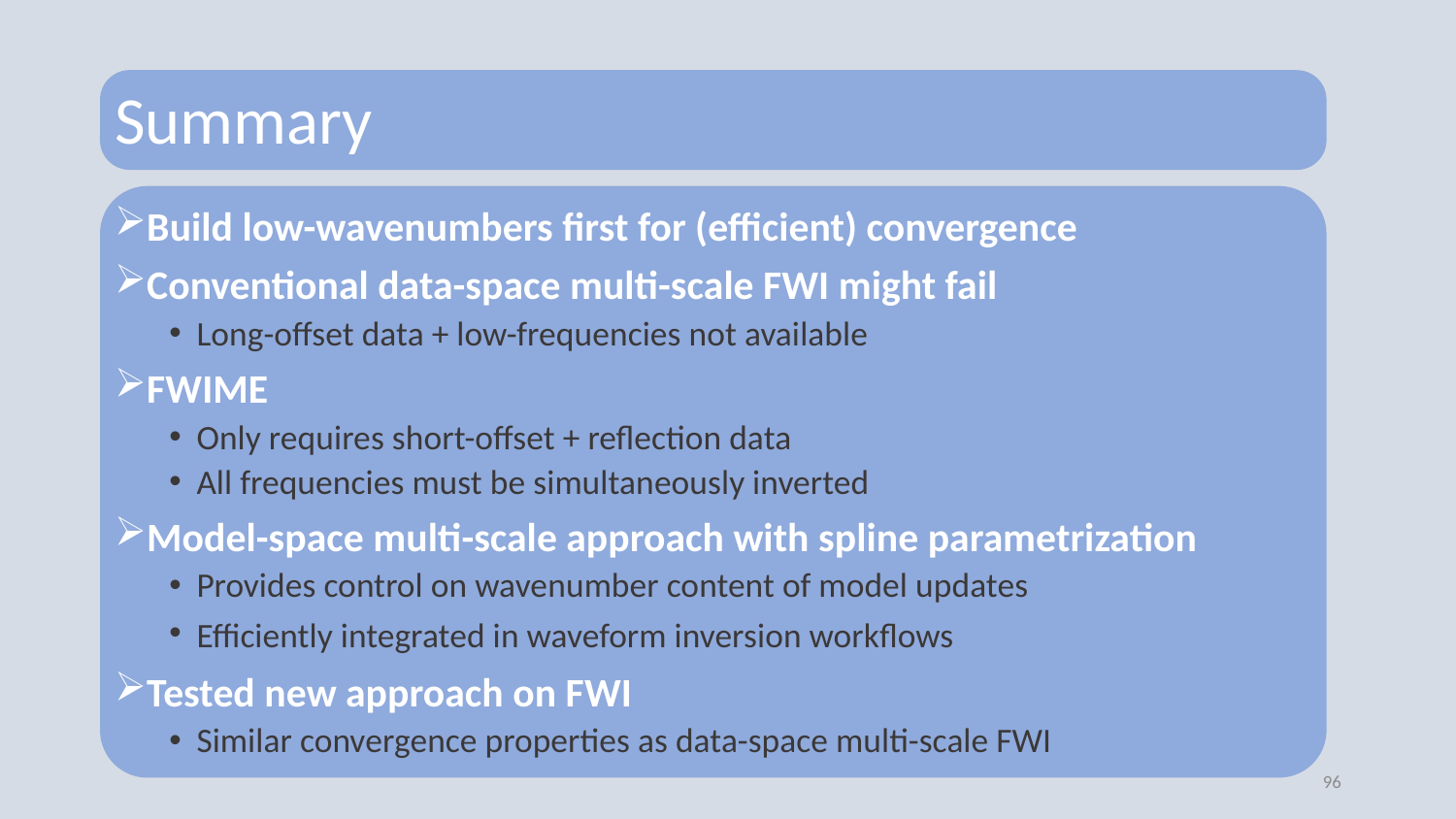

# Summary

Build low-wavenumbers first for (efficient) convergence
Conventional data-space multi-scale FWI might fail
Long-offset data + low-frequencies not available
FWIME
Only requires short-offset + reflection data
All frequencies must be simultaneously inverted
Model-space multi-scale approach with spline parametrization
Provides control on wavenumber content of model updates
Efficiently integrated in waveform inversion workflows
Tested new approach on FWI
Similar convergence properties as data-space multi-scale FWI

96